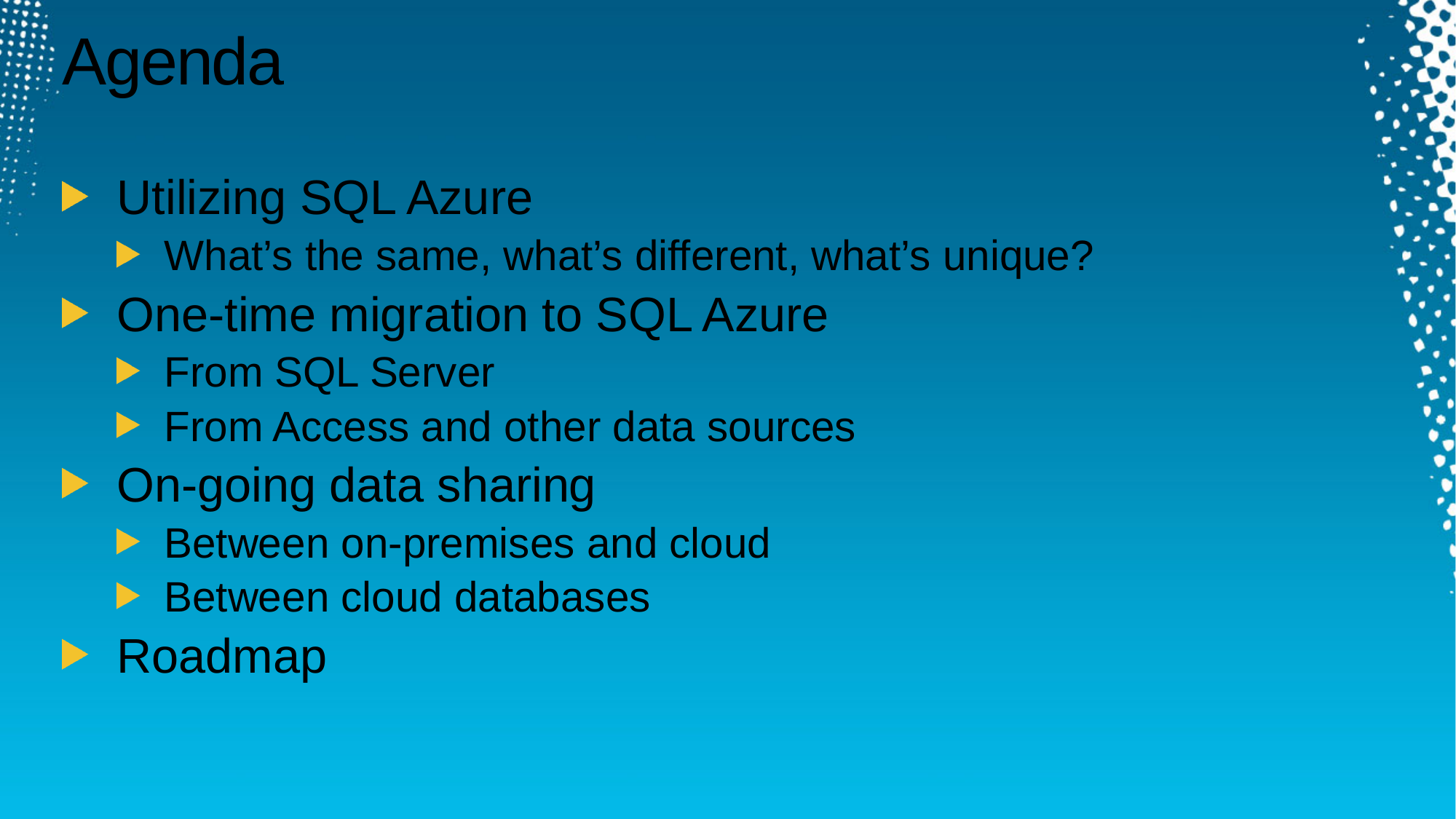

# Agenda
Utilizing SQL Azure
What’s the same, what’s different, what’s unique?
One-time migration to SQL Azure
From SQL Server
From Access and other data sources
On-going data sharing
Between on-premises and cloud
Between cloud databases
Roadmap